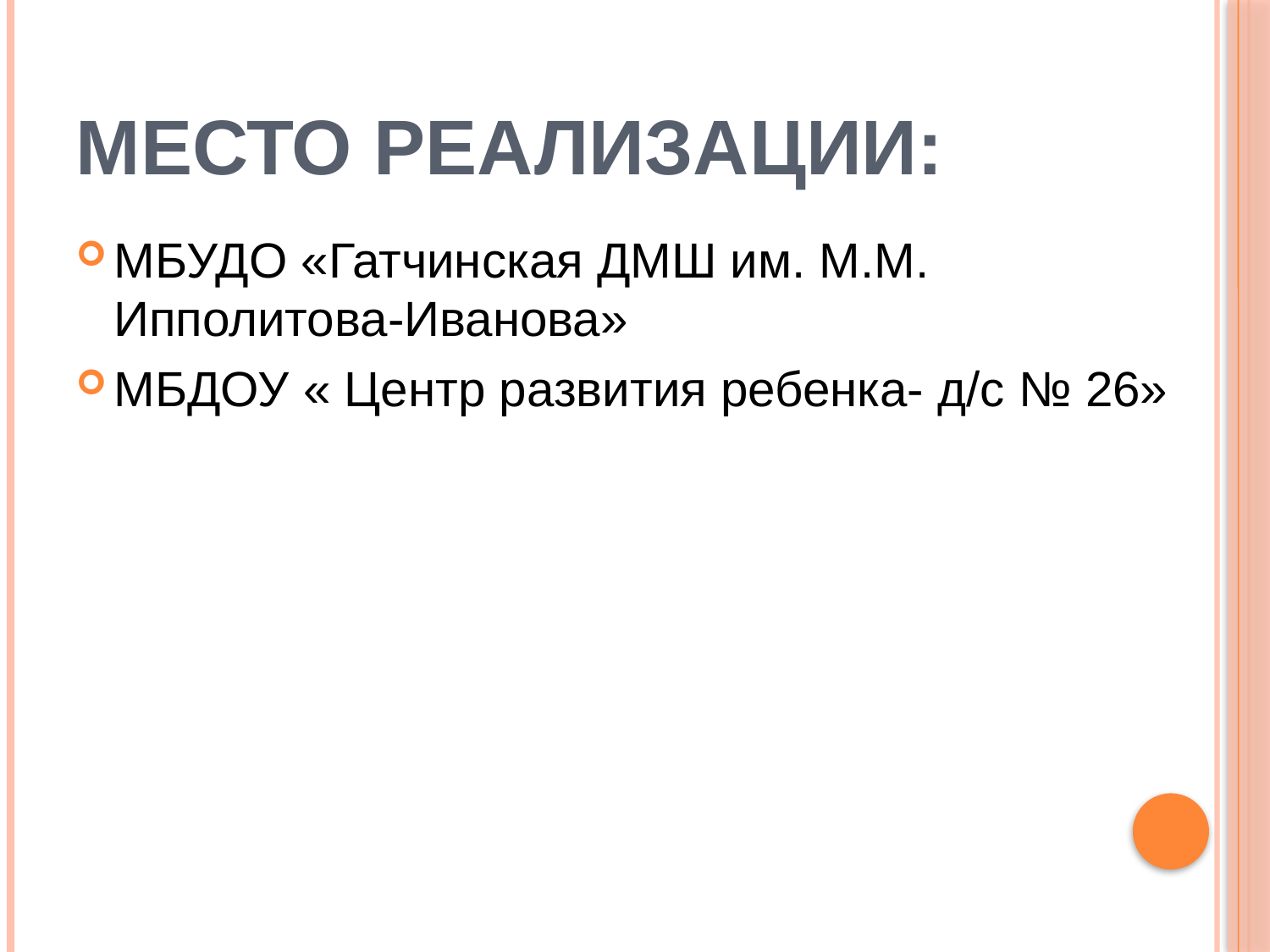

# Место реализации:
МБУДО «Гатчинская ДМШ им. М.М. Ипполитова-Иванова»
МБДОУ « Центр развития ребенка- д/с № 26»